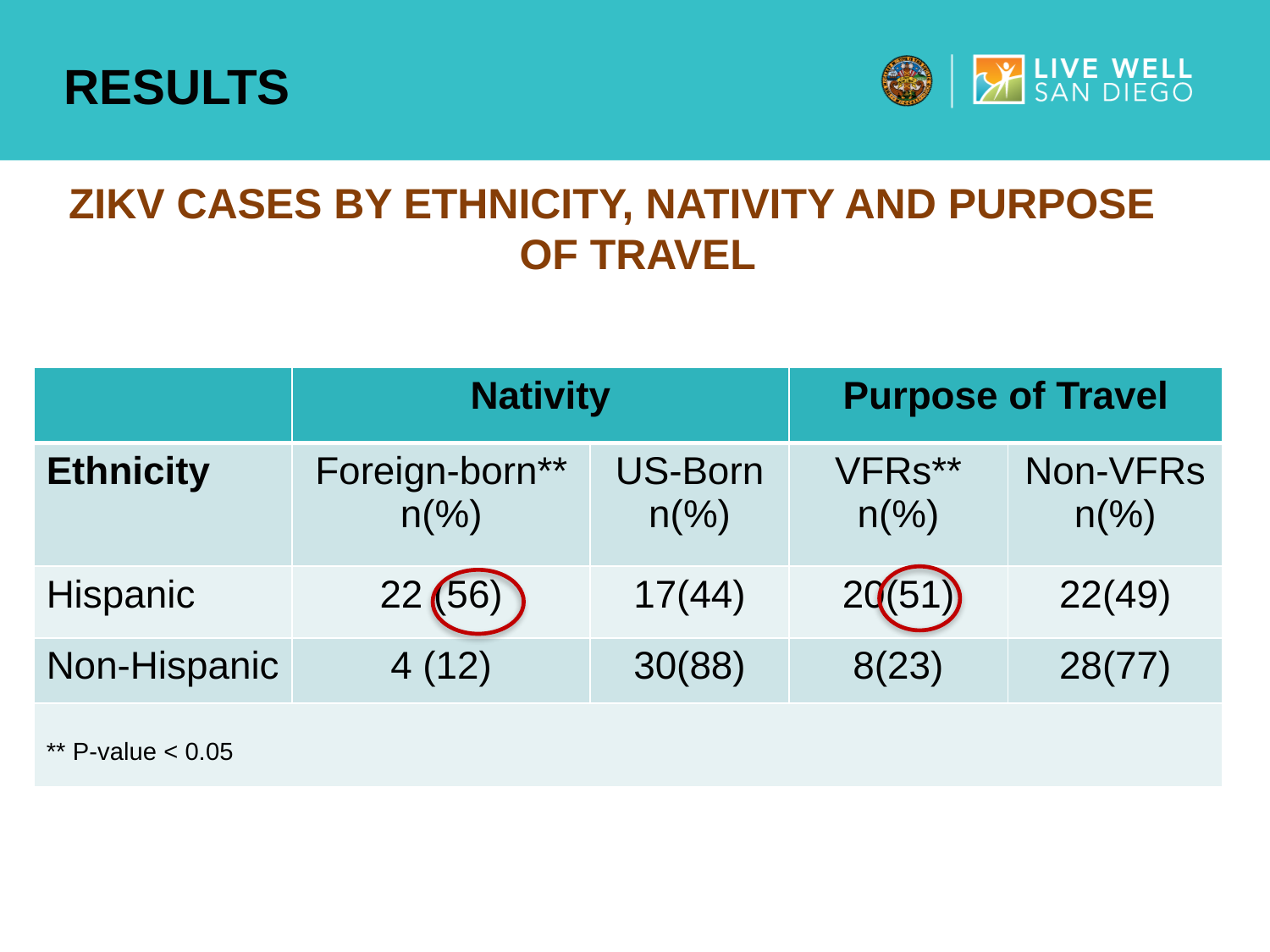

# results
ZIKV cases by Ethnicity, nativity and purpose      of travel
|  | Nativity |  | Purpose of Travel |  |
| --- | --- | --- | --- | --- |
| Ethnicity | Foreign-born\*\* n(%) | US-Born n(%) | VFRs\*\* n(%) | Non-VFRs n(%) |
| Hispanic | 22 (56) | 17(44) | 20(51) | 22(49) |
| Non-Hispanic | 4 (12) | 30(88) | 8(23) | 28(77) |
| \*\* P-value < 0.05 |  |  |  |  |